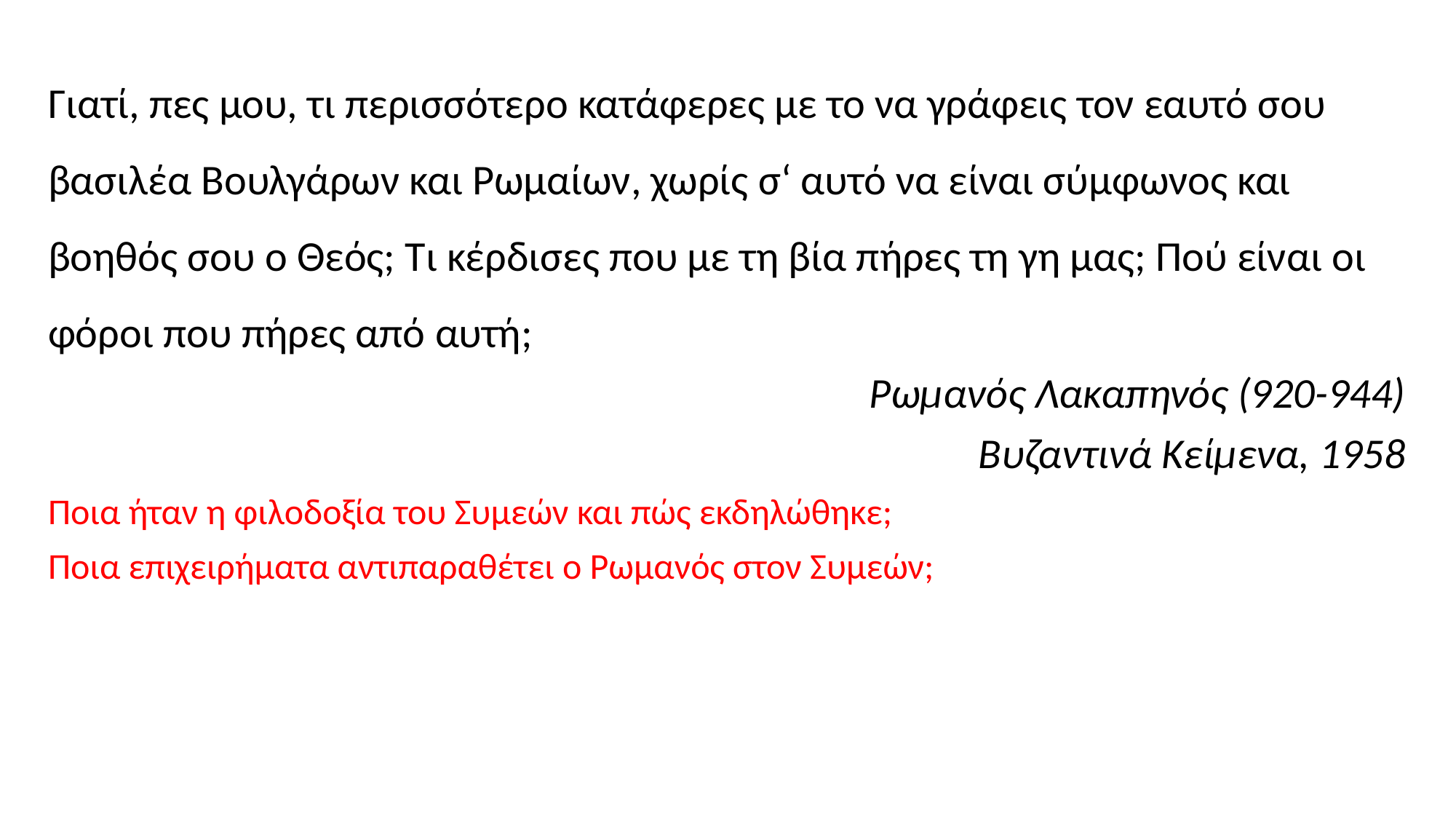

Γιατί, πες μου, τι περισσότερο κατάφερες με το να γράφεις τον εαυτό σου βασιλέα Βουλγάρων και Ρωμαίων, χωρίς σ‘ αυτό να είναι σύμφωνος και βοηθός σου ο Θεός; Τι κέρδισες που με τη βία πήρες τη γη μας; Πού είναι οι φόροι που πήρες από αυτή;
Ρωμανός Λακαπηνός (920-944)
Βυζαντινά Κείμενα, 1958
Ποια ήταν η φιλοδοξία του Συμεών και πώς εκδηλώθηκε;
Ποια επιχειρήματα αντιπαραθέτει ο Ρωμανός στον Συμεών;